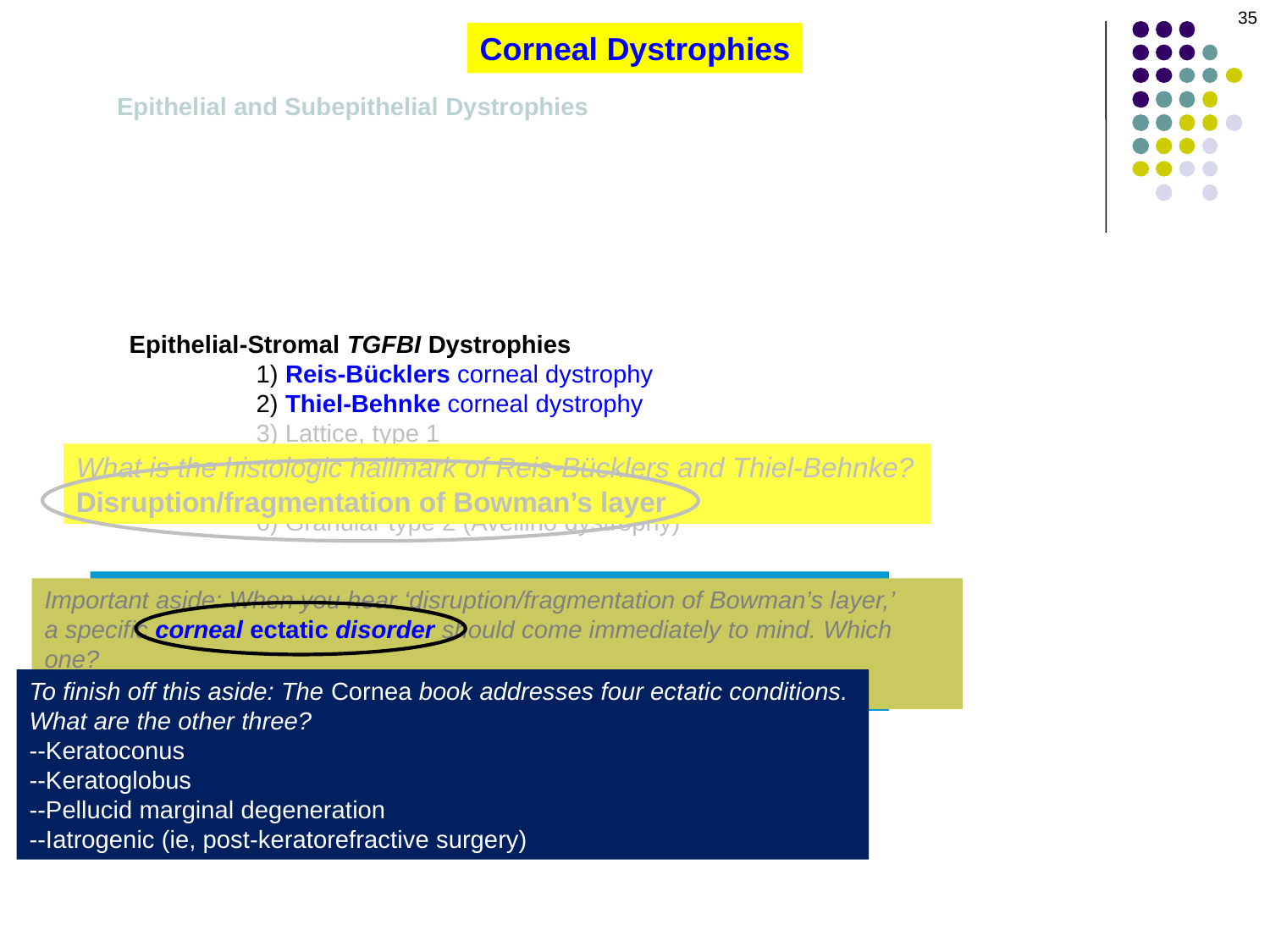

35
Corneal Dystrophies
Epithelial and Subepithelial Dystrophies
Epithelial-Stromal TGFBI Dystrophies
	1) Reis-Bücklers corneal dystrophy
	2) Thiel-Behnke corneal dystrophy
	3) Lattice, type 1
	4) Lattice, variant types (III, IIIA, I/IIIA, IV)
	5) Granular type 1
	6) Granular type 2 (Avellino dystrophy)
What is the histologic hallmark of Reis-Bücklers and Thiel-Behnke?
Disruption/fragmentation of Bowman’s layer

Stromal Dystrophies
The corneal-dystrophy section of the Cornea book underwent a major revision recently. In what ‘category of corneal dystrophy’ were Reis-Bückler and Thiel-Behnke in previous editions?
The ’Corneal Dystrophies of Bowmans’
Important aside: When you hear ‘disruption/fragmentation of Bowman’s layer,’       a specific corneal ectatic disorder should come immediately to mind. Which one?
Keratoconus

To finish off this aside: The Cornea book addresses four ectatic conditions. What are the other three?
--Keratoconus
--Keratoglobus
--Pellucid marginal degeneration
--Iatrogenic (ie, post-keratorefractive surgery)
Endothelial Dystrophies